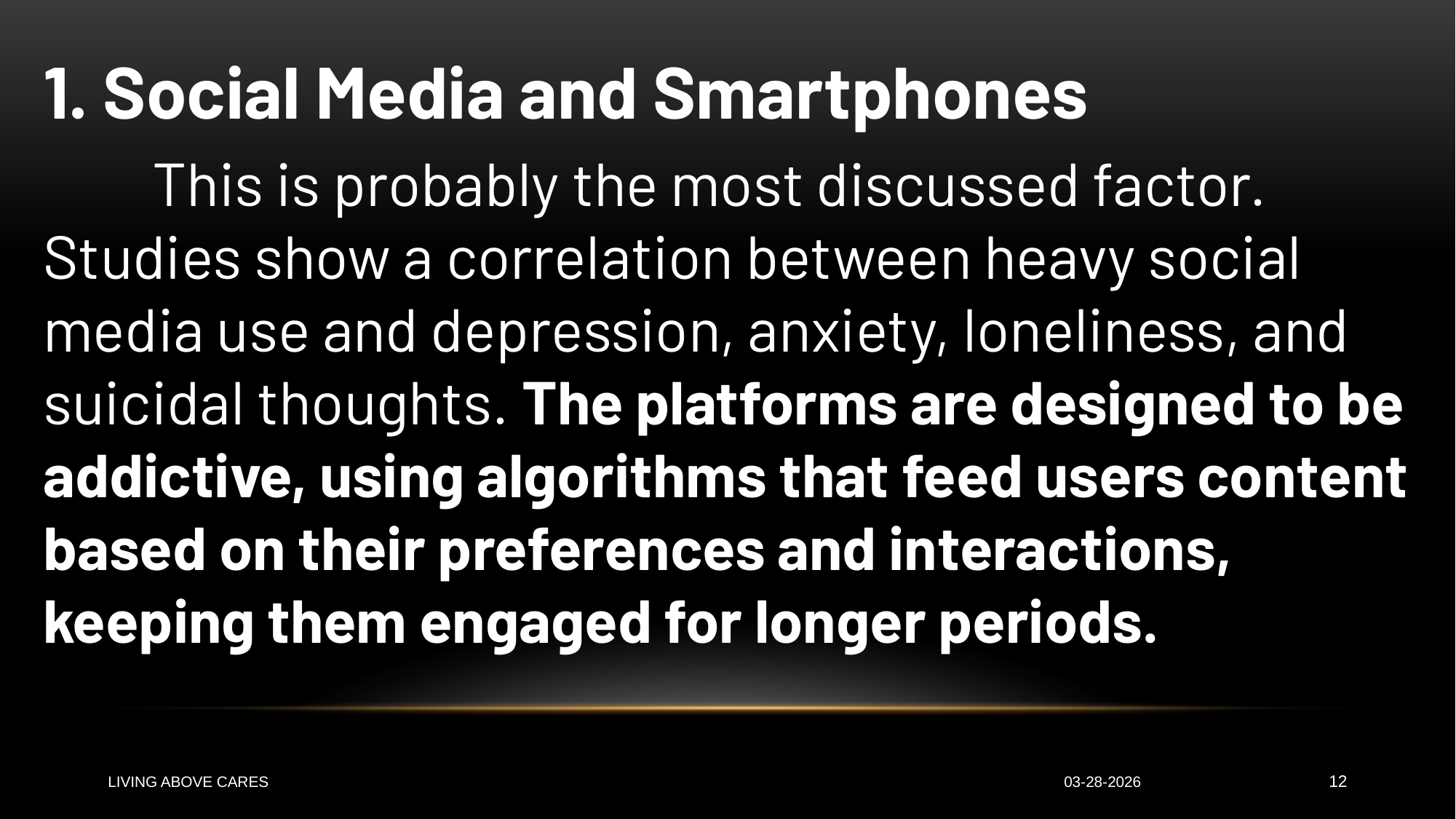

1. Social Media and Smartphones
	This is probably the most discussed factor. Studies show a correlation between heavy social media use and depression, anxiety, loneliness, and suicidal thoughts. The platforms are designed to be addictive, using algorithms that feed users content based on their preferences and interactions, keeping them engaged for longer periods.
LIVING ABOVE CARES
03-28-2026
12